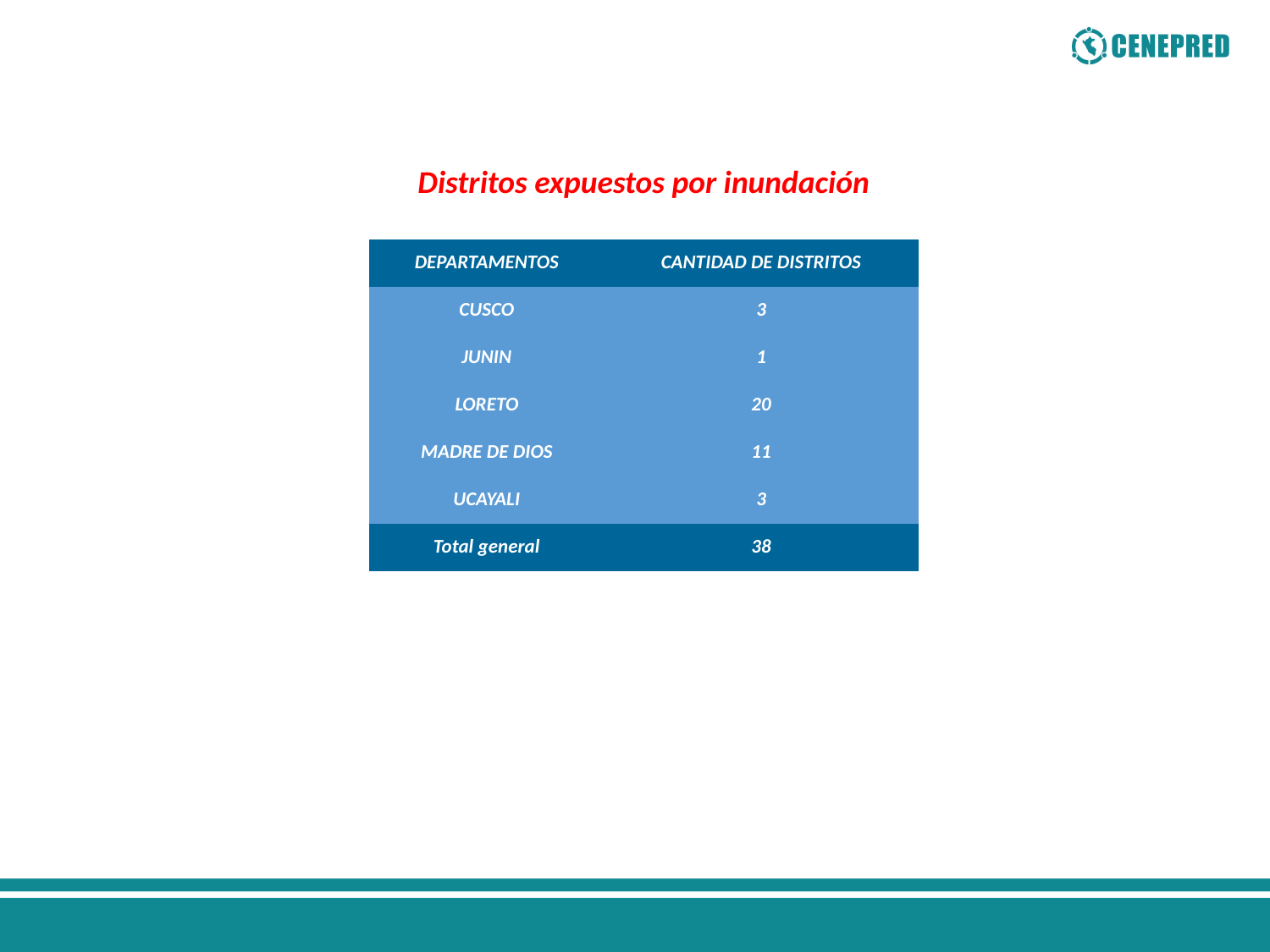

Distritos expuestos por inundación
| DEPARTAMENTOS | CANTIDAD DE DISTRITOS |
| --- | --- |
| CUSCO | 3 |
| JUNIN | 1 |
| LORETO | 20 |
| MADRE DE DIOS | 11 |
| UCAYALI | 3 |
| Total general | 38 |